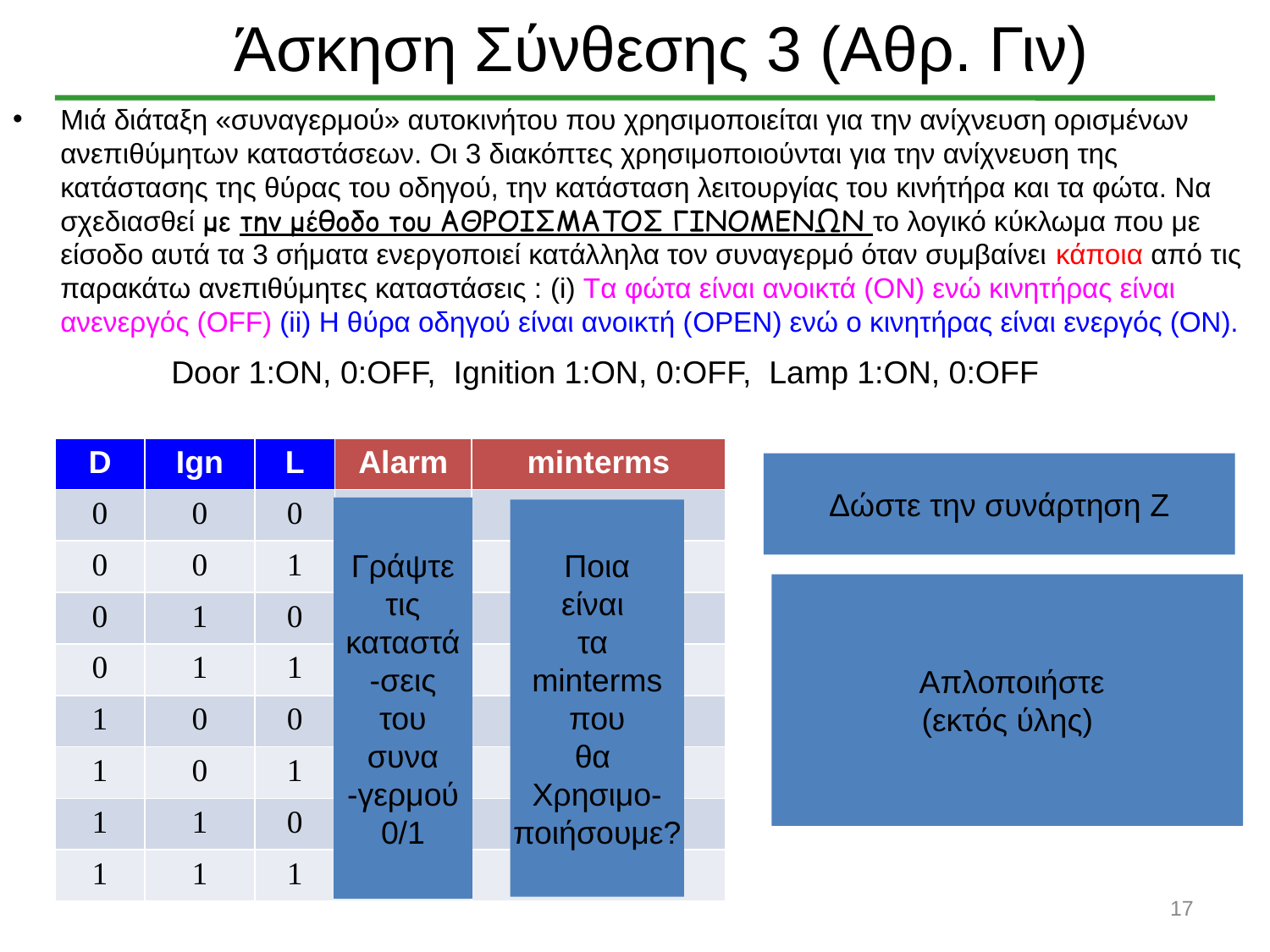

Άσκηση Σύνθεσης 3 (Αθρ. Γιν)
Mιά διάταξη «συναγερμού» αυτοκινήτου που χρησιμοποιείται για την ανίχνευση ορισμένων ανεπιθύμητων καταστάσεων. Οι 3 διακόπτες χρησιμοποιούνται για την ανίχνευση της κατάστασης της θύρας του οδηγού, την κατάσταση λειτουργίας του κινήτήρα και τα φώτα. Να σχεδιασθεί με την μέθοδο του ΑΘΡΟΙΣΜΑΤΟΣ ΓΙΝΟΜΕΝΩΝ το λογικό κύκλωμα που με είσοδο αυτά τα 3 σήματα ενεργοποιεί κατάλληλα τον συναγερμό όταν συμβαίνει κάποια από τις παρακάτω ανεπιθύμητες καταστάσεις : (i) Tα φώτα είναι ανοικτά (ΟΝ) ενώ κινητήρας είναι ανενεργός (OFF) (ii) Η θύρα οδηγού είναι ανοικτή (OPEN) ενώ ο κινητήρας είναι ενεργός (ΟΝ).

Door 1:ON, 0:OFF,  Ignition 1:ON, 0:OFF,  Lamp 1:ON, 0:OFF
| D | Ign | L | Alarm | minterms |
| --- | --- | --- | --- | --- |
| 0 | 0 | 0 | 0 |  |
| 0 | 0 | 1 | 1 (i) | D’ • I’ • L |
| 0 | 1 | 0 | 0 |  |
| 0 | 1 | 1 | 0 |  |
| 1 | 0 | 0 | 0 |  |
| 1 | 0 | 1 | 1 (i) | D • I’ • L |
| 1 | 1 | 0 | 1 (ii) | D • I • L’ |
| 1 | 1 | 1 | 1 (ii) | D • I • L |
 Δώστε την συνάρτηση Z
D’•I’•L+D•I’•L  + D•I •L’+ D•I •L =

(D’+D)•I’•L  + D•I•(L’+L) =

I’•L  + D•I = Z

Γράψτε
τις
καταστά
-σεις
του
συνα
-γερμού
0/1
 Ποια
είναι
τα
minterms
που
θα
Χρησιμο-
ποιήσουμε?
 Απλοποιήστε
(εκτός ύλης)

17